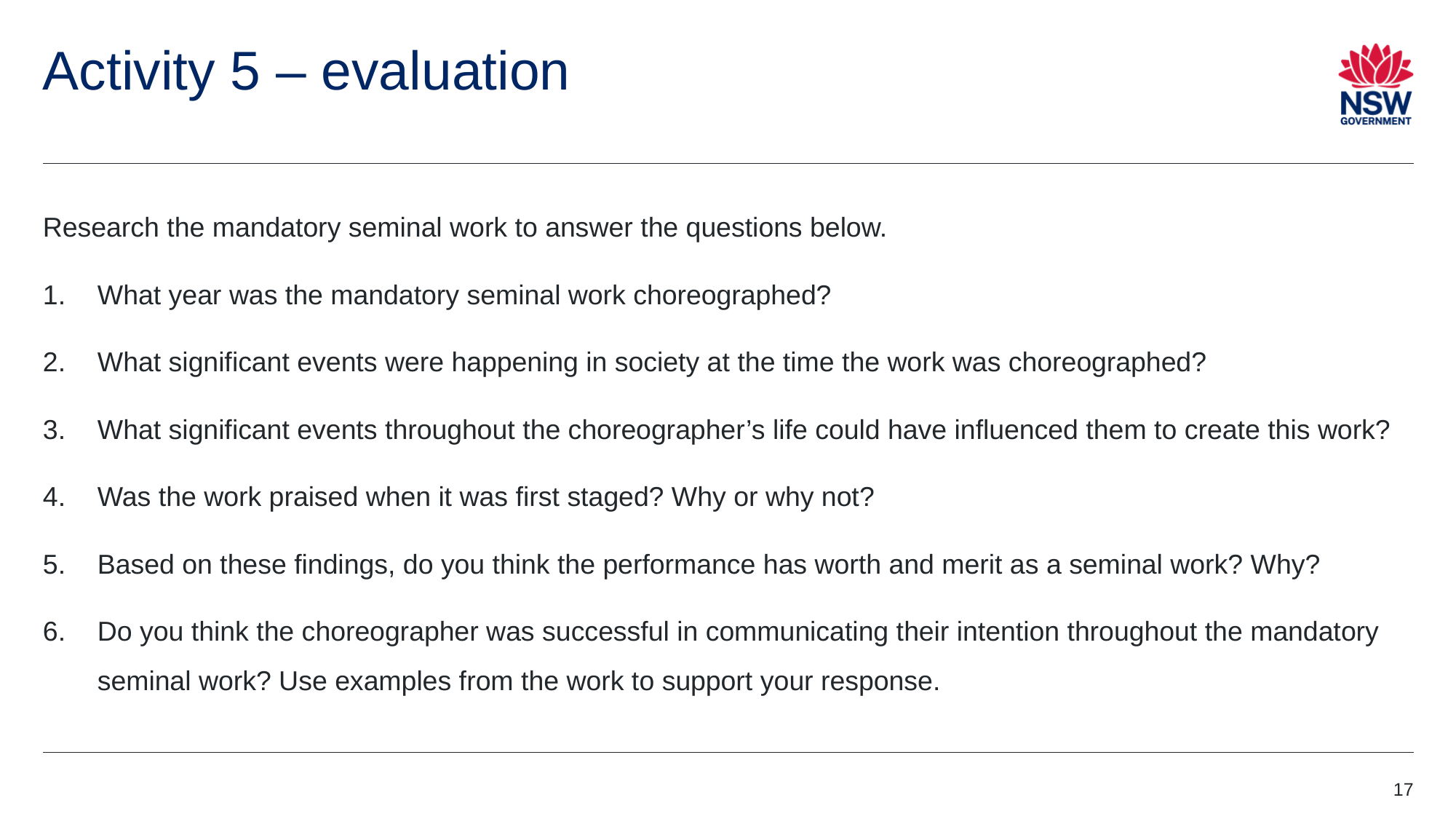

# Activity 5 – evaluation
Research the mandatory seminal work to answer the questions below.
What year was the mandatory seminal work choreographed?
What significant events were happening in society at the time the work was choreographed?
What significant events throughout the choreographer’s life could have influenced them to create this work?
Was the work praised when it was first staged? Why or why not?
Based on these findings, do you think the performance has worth and merit as a seminal work? Why?
Do you think the choreographer was successful in communicating their intention throughout the mandatory seminal work? Use examples from the work to support your response.

17